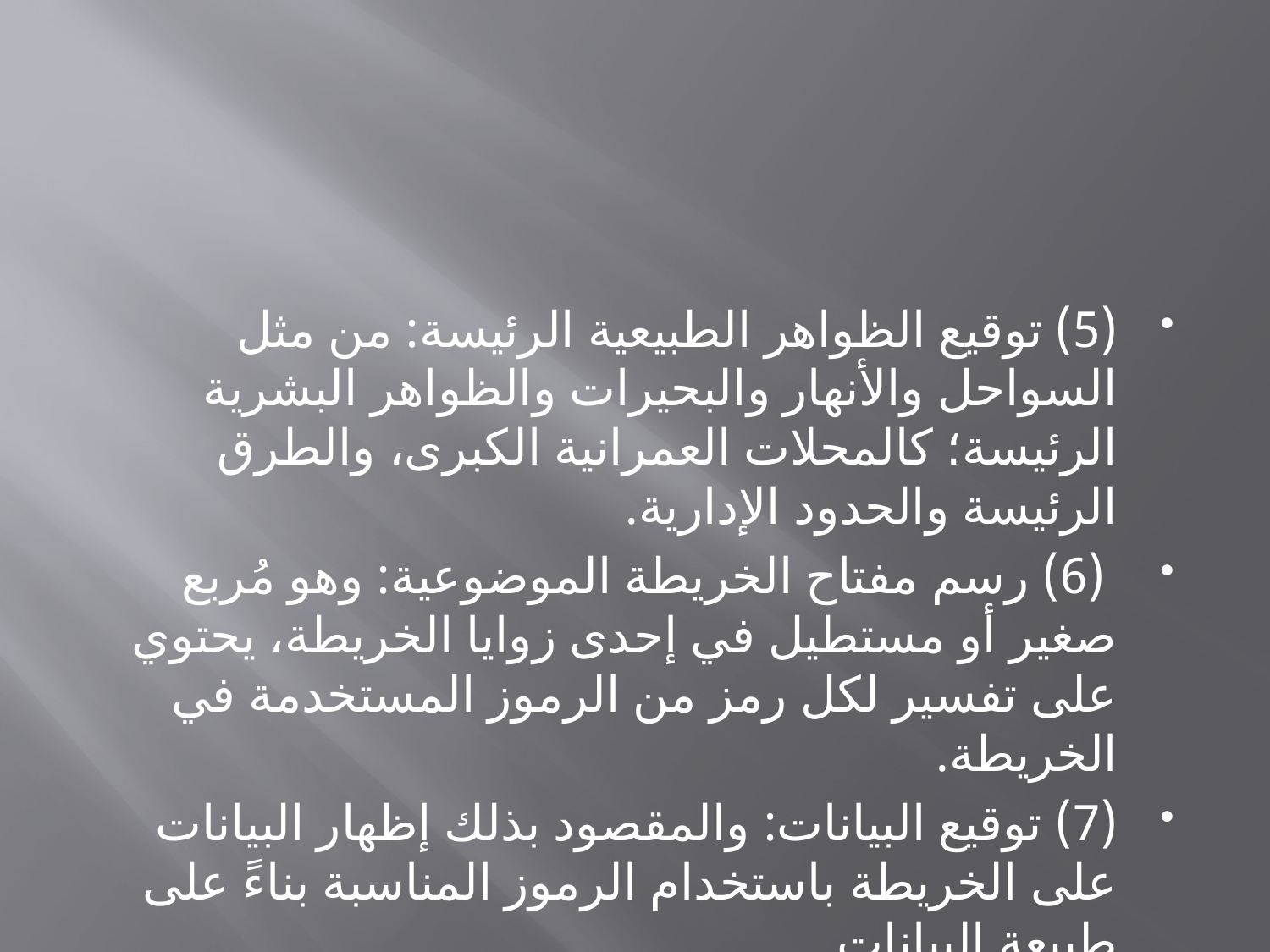

#

(5) توقيع الظواهر الطبيعية الرئيسة: من مثل السواحل والأنهار والبحيرات والظواهر البشرية الرئيسة؛ كالمحلات العمرانية الكبرى، والطرق الرئيسة والحدود الإدارية.
 (6) رسم مفتاح الخريطة الموضوعية: وهو مُربع صغير أو مستطيل في إحدى زوايا الخريطة، يحتوي على تفسير لكل رمز من الرموز المستخدمة في الخريطة.
(7) توقيع البيانات: والمقصود بذلك إظهار البيانات على الخريطة باستخدام الرموز المناسبة بناءً على طبيعة البيانات .